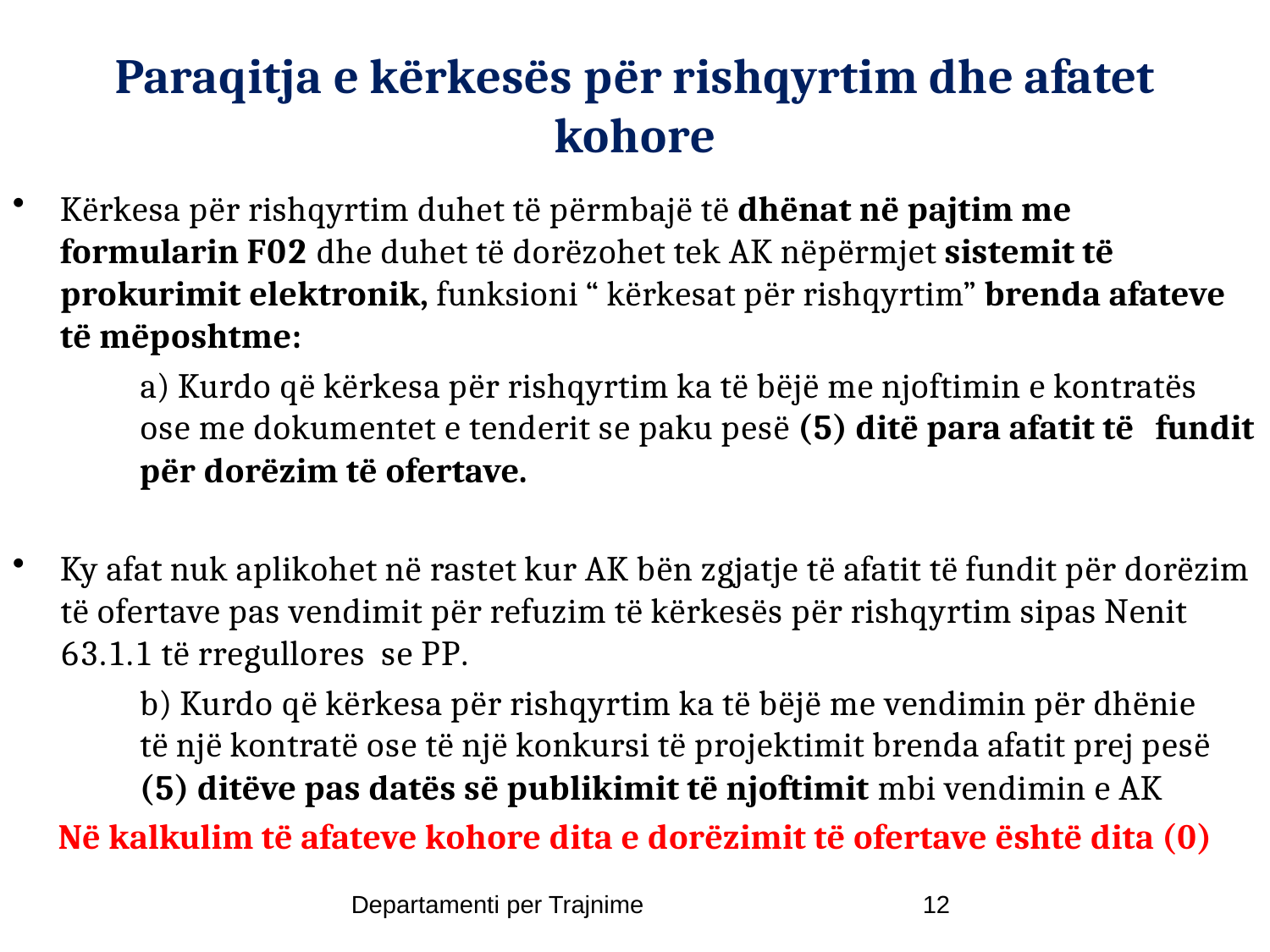

# Paraqitja e kërkesës për rishqyrtim dhe afatet kohore
Kërkesa për rishqyrtim duhet të përmbajë të dhënat në pajtim me formularin F02 dhe duhet të dorëzohet tek AK nëpërmjet sistemit të prokurimit elektronik, funksioni “ kërkesat për rishqyrtim” brenda afateve të mëposhtme:
	a) Kurdo që kërkesa për rishqyrtim ka të bëjë me njoftimin e kontratës 	ose me dokumentet e tenderit se paku pesë (5) ditë para afatit të 	fundit 	për dorëzim të ofertave.

Ky afat nuk aplikohet në rastet kur AK bën zgjatje të afatit të fundit për dorëzim të ofertave pas vendimit për refuzim të kërkesës për rishqyrtim sipas Nenit 63.1.1 të rregullores  se PP.
	b) Kurdo që kërkesa për rishqyrtim ka të bëjë me vendimin për dhënie 	të një kontratë ose të një konkursi të projektimit brenda afatit prej pesë 	(5) ditëve pas datës së publikimit të njoftimit mbi vendimin e AK
Në kalkulim të afateve kohore dita e dorëzimit të ofertave është dita (0)
Departamenti per Trajnime
12